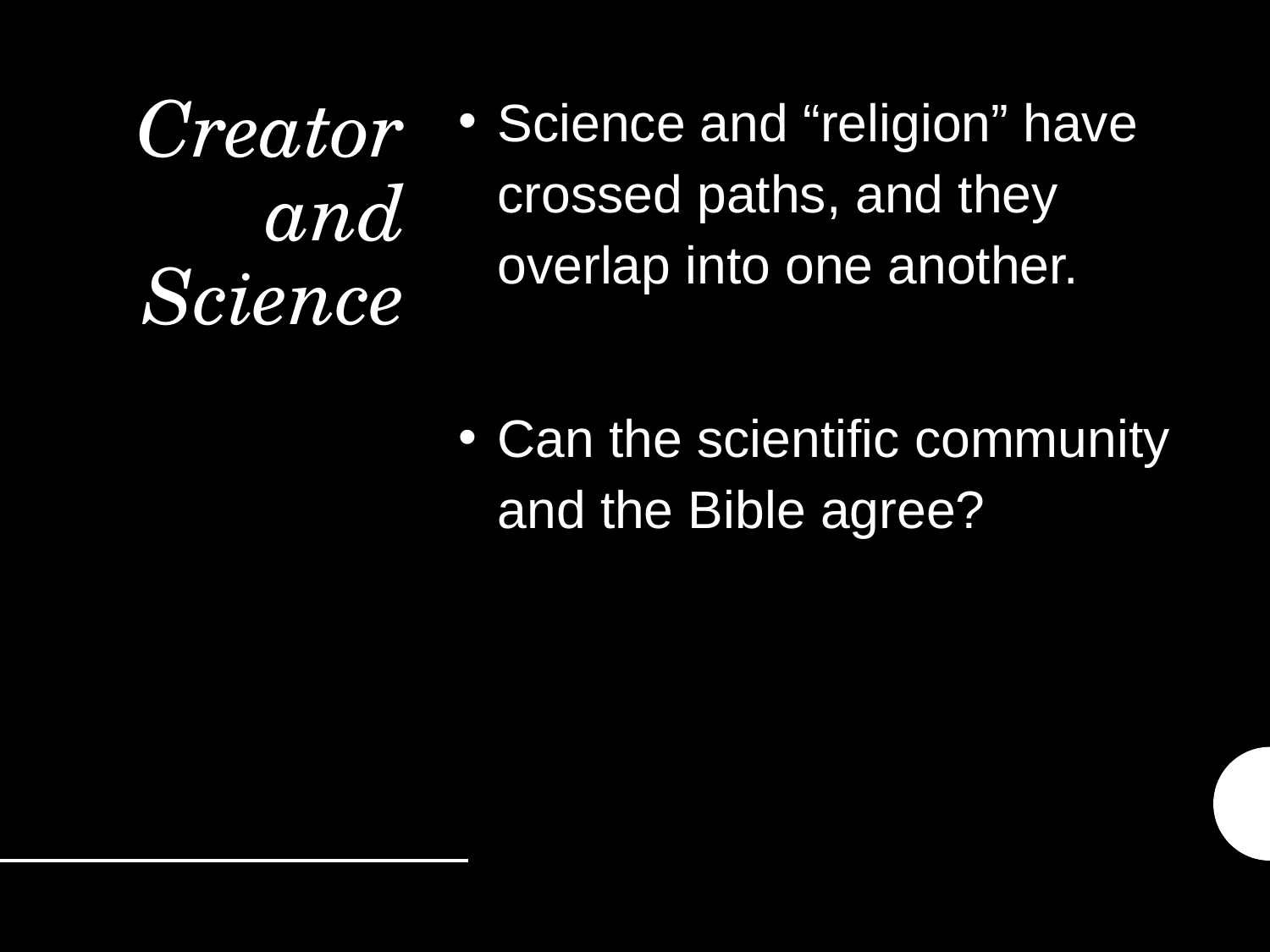

Science and “religion” have crossed paths, and they overlap into one another.

Can the scientific community and the Bible agree?
# Creator and Science